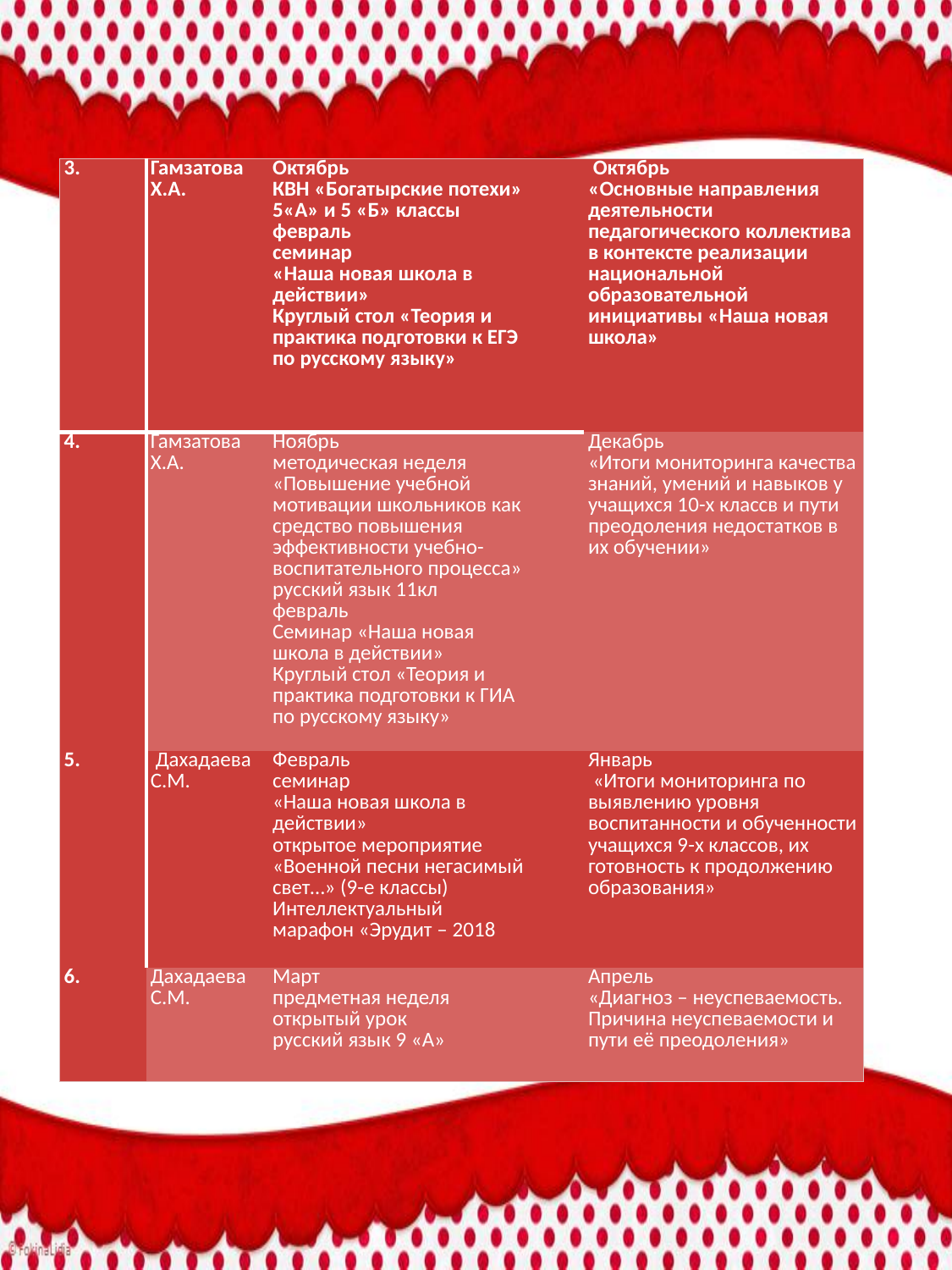

| 3. | Гамзатова Х.А. | Октябрь КВН «Богатырские потехи» 5«А» и 5 «Б» классы февраль семинар «Наша новая школа в действии» Круглый стол «Теория и практика подготовки к ЕГЭ по русскому языку» |  | Октябрь «Основные направления деятельности педагогического коллектива в контексте реализации национальной образовательной инициативы «Наша новая школа» |
| --- | --- | --- | --- | --- |
| 4. | Гамзатова Х.А. | Ноябрь методическая неделя «Повышение учебной мотивации школьников как средство повышения эффективности учебно-воспитательного процесса» русский язык 11кл февраль Семинар «Наша новая школа в действии» Круглый стол «Теория и практика подготовки к ГИА по русскому языку» |  | Декабрь «Итоги мониторинга качества знаний, умений и навыков у учащихся 10-х классв и пути преодоления недостатков в их обучении» |
| 5. | Дахадаева С.М. | Февраль семинар «Наша новая школа в действии» открытое мероприятие «Военной песни негасимый свет…» (9-е классы) Интеллектуальный марафон «Эрудит – 2018 |  | Январь «Итоги мониторинга по выявлению уровня воспитанности и обученности учащихся 9-х классов, их готовность к продолжению образования» |
| 6. | Дахадаева С.М. | Март предметная неделя открытый урок русский язык 9 «А» |  | Апрель «Диагноз – неуспеваемость. Причина неуспеваемости и пути её преодоления» |